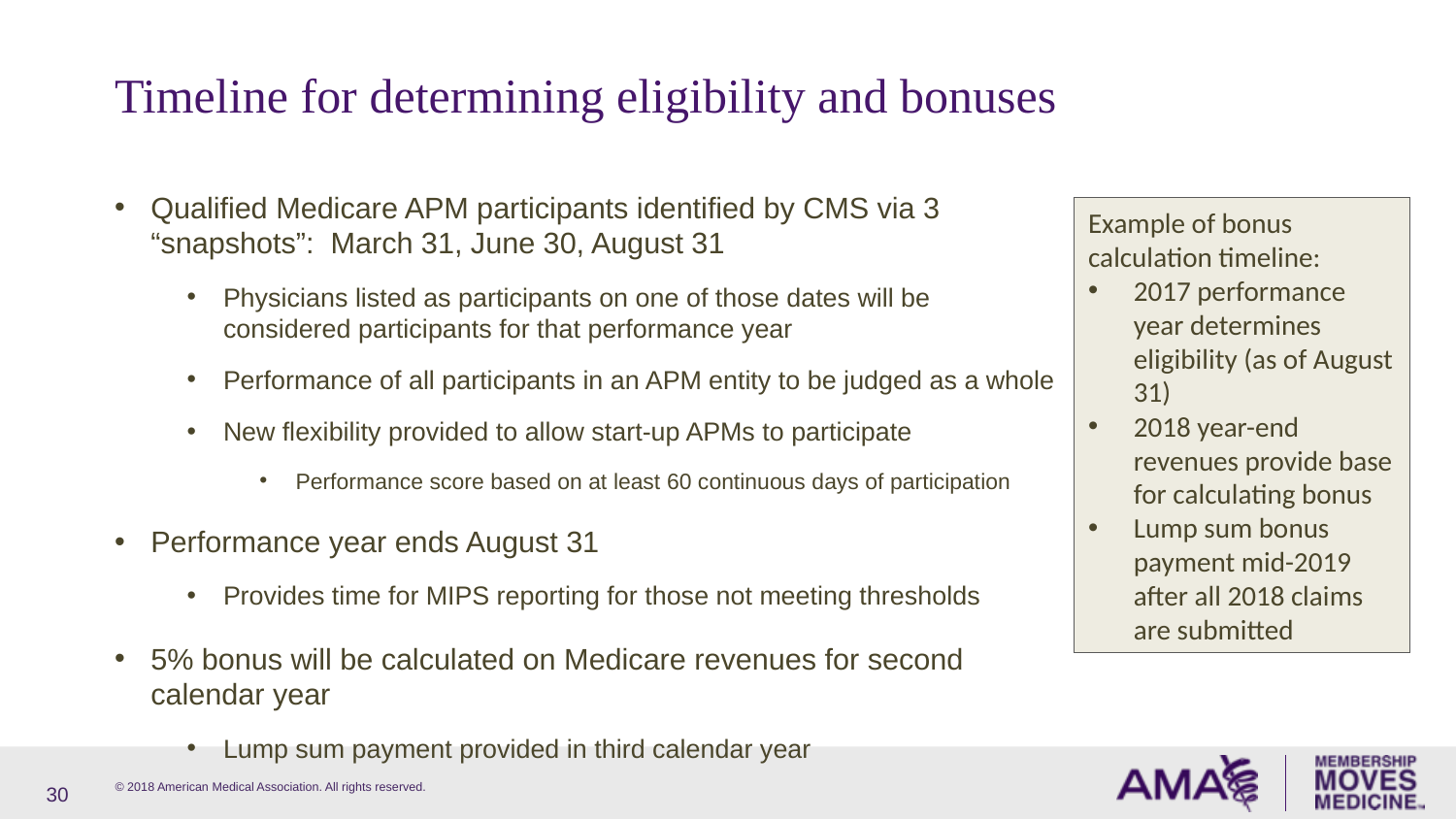

# Timeline for determining eligibility and bonuses
Qualified Medicare APM participants identified by CMS via 3 “snapshots”:  March 31, June 30, August 31
Physicians listed as participants on one of those dates will be considered participants for that performance year
Performance of all participants in an APM entity to be judged as a whole
New flexibility provided to allow start-up APMs to participate
Performance score based on at least 60 continuous days of participation
Performance year ends August 31
Provides time for MIPS reporting for those not meeting thresholds
5% bonus will be calculated on Medicare revenues for second calendar year
Lump sum payment provided in third calendar year

Example of bonus calculation timeline:
2017 performance year determines eligibility (as of August 31)
2018 year-end revenues provide base for calculating bonus
Lump sum bonus payment mid-2019 after all 2018 claims are submitted
30